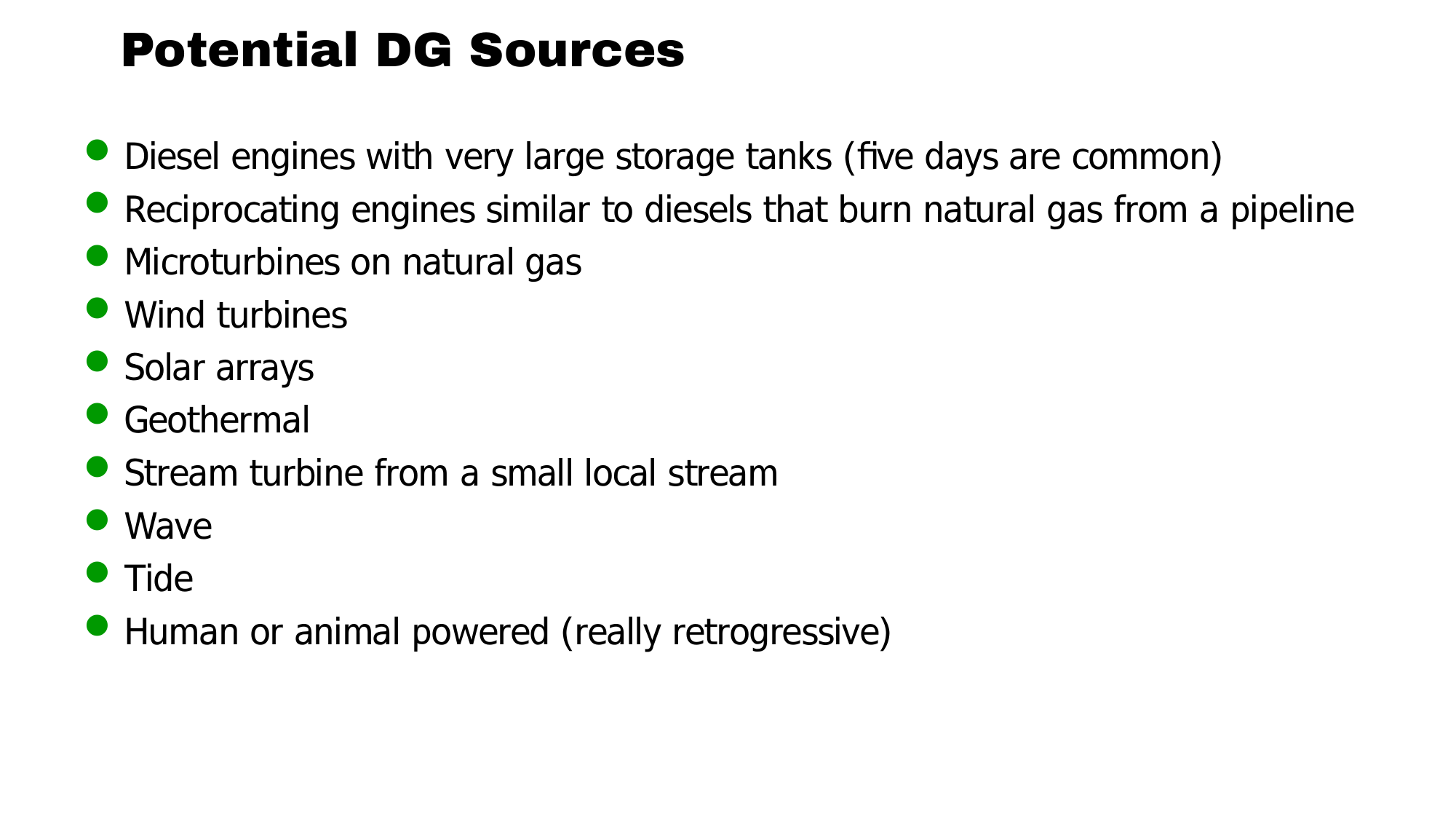

# Potential DG Sources
Diesel engines with very large storage tanks (five days are common)
Reciprocating engines similar to diesels that burn natural gas from a pipeline
Microturbines on natural gas
Wind turbines
Solar arrays
Geothermal
Stream turbine from a small local stream
Wave
Tide
Human or animal powered (really retrogressive)